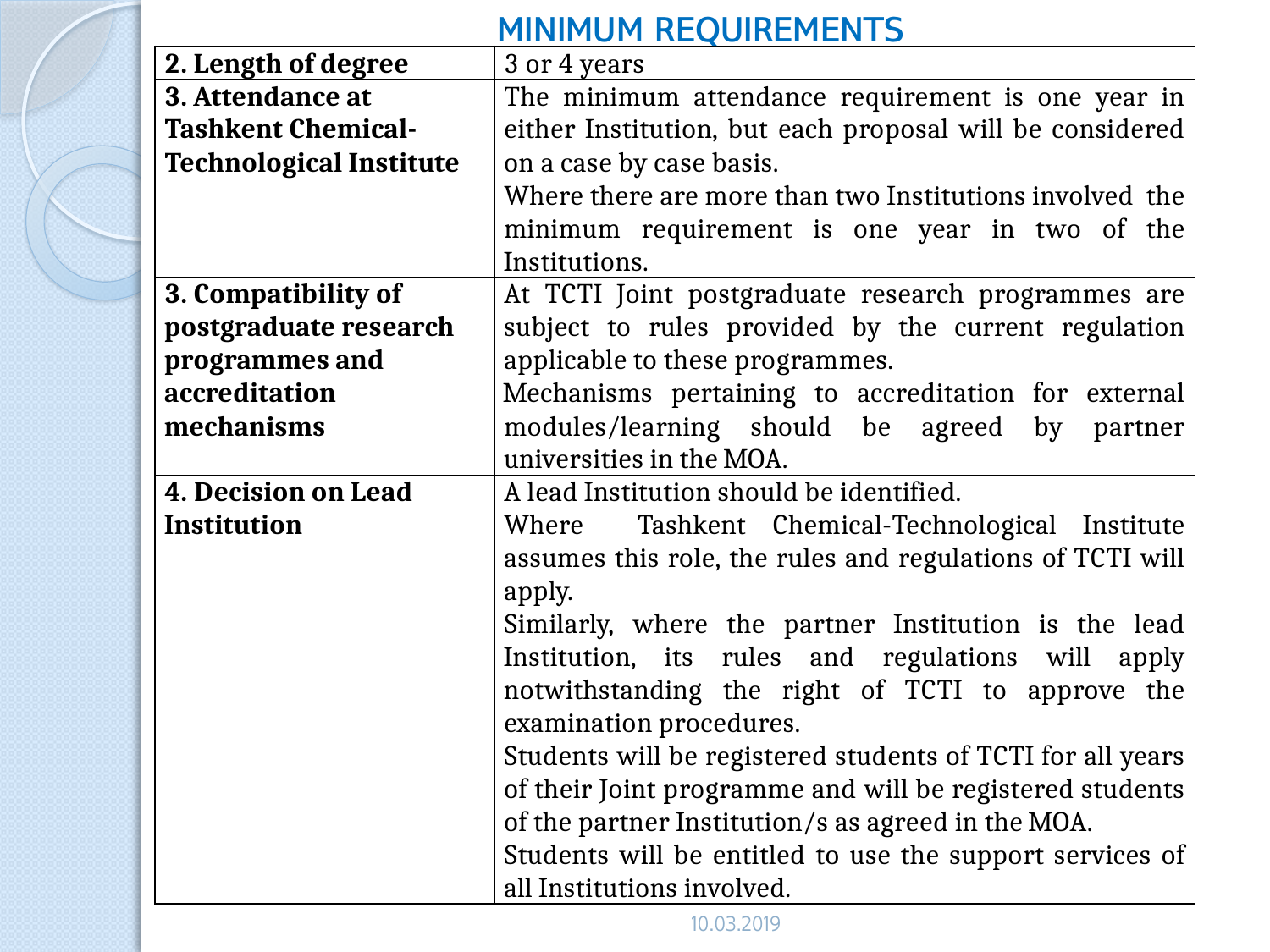

MINIMUM REQUIREMENTS
| 2. Length of degree | 3 or 4 years |
| --- | --- |
| 3. Attendance at Tashkent Chemical-Technological Institute | The minimum attendance requirement is one year in either Institution, but each proposal will be considered on a case by case basis. Where there are more than two Institutions involved the minimum requirement is one year in two of the Institutions. |
| 3. Compatibility of postgraduate research programmes and accreditation mechanisms | At TCTI Joint postgraduate research programmes are subject to rules provided by the current regulation applicable to these programmes. Mechanisms pertaining to accreditation for external modules/learning should be agreed by partner universities in the MOA. |
| 4. Decision on Lead Institution | A lead Institution should be identified. Where Tashkent Chemical-Technological Institute assumes this role, the rules and regulations of TCTI will apply. Similarly, where the partner Institution is the lead Institution, its rules and regulations will apply notwithstanding the right of TCTI to approve the examination procedures. Students will be registered students of TCTI for all years of their Joint programme and will be registered students of the partner Institution/s as agreed in the MOA. Students will be entitled to use the support services of all Institutions involved. |
10.03.2019